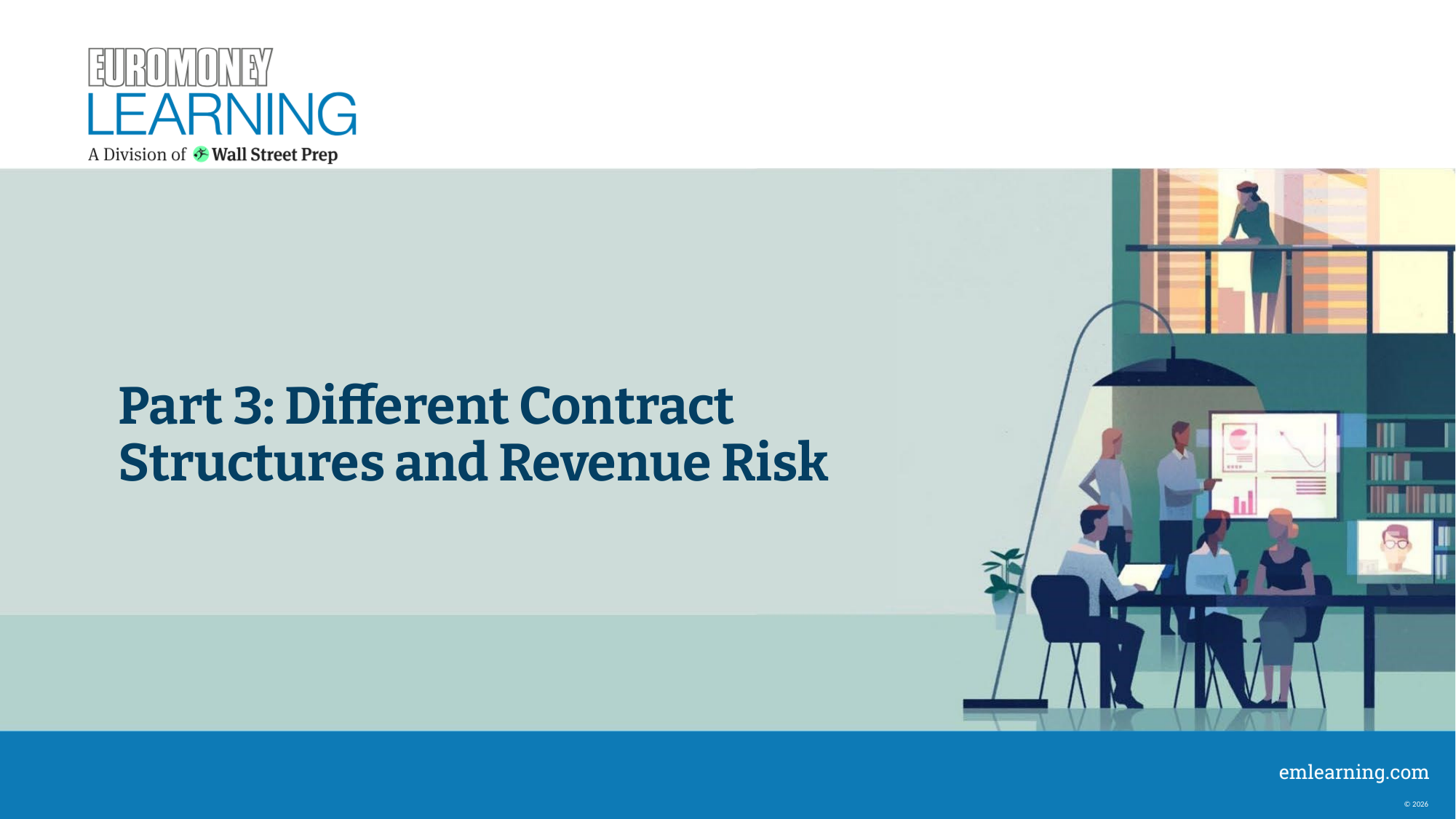

# Part 3: Different Contract Structures and Revenue Risk